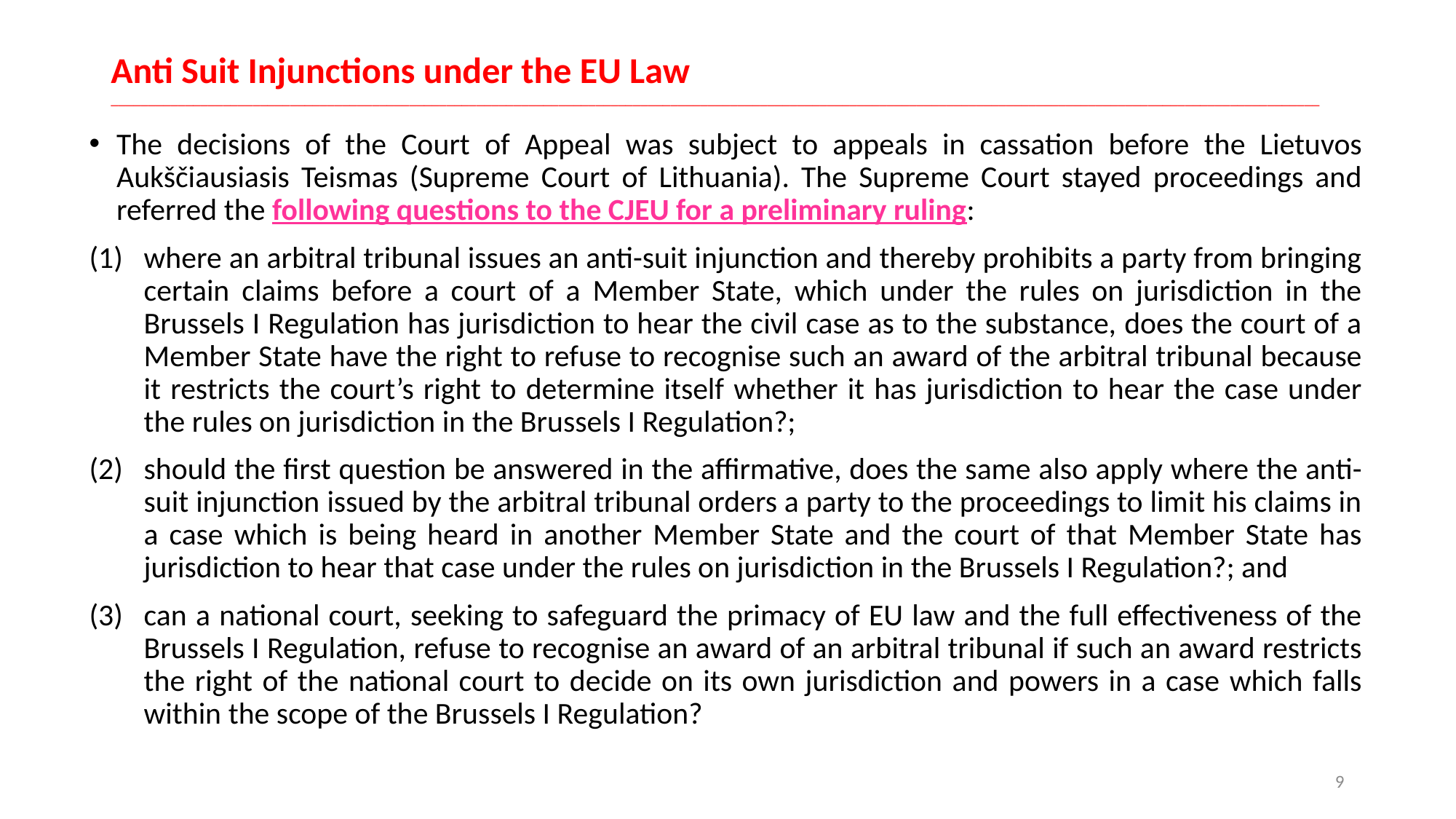

# Anti Suit Injunctions under the EU Law __________________________________________________________________________________________________________________________________________________________________
The decisions of the Court of Appeal was subject to appeals in cassation before the Lietuvos Aukščiausiasis Teismas (Supreme Court of Lithuania). The Supreme Court stayed proceedings and referred the following questions to the CJEU for a preliminary ruling:
where an arbitral tribunal issues an anti-suit injunction and thereby prohibits a party from bringing certain claims before a court of a Member State, which under the rules on jurisdiction in the Brussels I Regulation has jurisdiction to hear the civil case as to the substance, does the court of a Member State have the right to refuse to recognise such an award of the arbitral tribunal because it restricts the court’s right to determine itself whether it has jurisdiction to hear the case under the rules on jurisdiction in the Brussels I Regulation?;
should the first question be answered in the affirmative, does the same also apply where the anti-suit injunction issued by the arbitral tribunal orders a party to the proceedings to limit his claims in a case which is being heard in another Member State and the court of that Member State has jurisdiction to hear that case under the rules on jurisdiction in the Brussels I Regulation?; and
can a national court, seeking to safeguard the primacy of EU law and the full effectiveness of the Brussels I Regulation, refuse to recognise an award of an arbitral tribunal if such an award restricts the right of the national court to decide on its own jurisdiction and powers in a case which falls within the scope of the Brussels I Regulation?

9